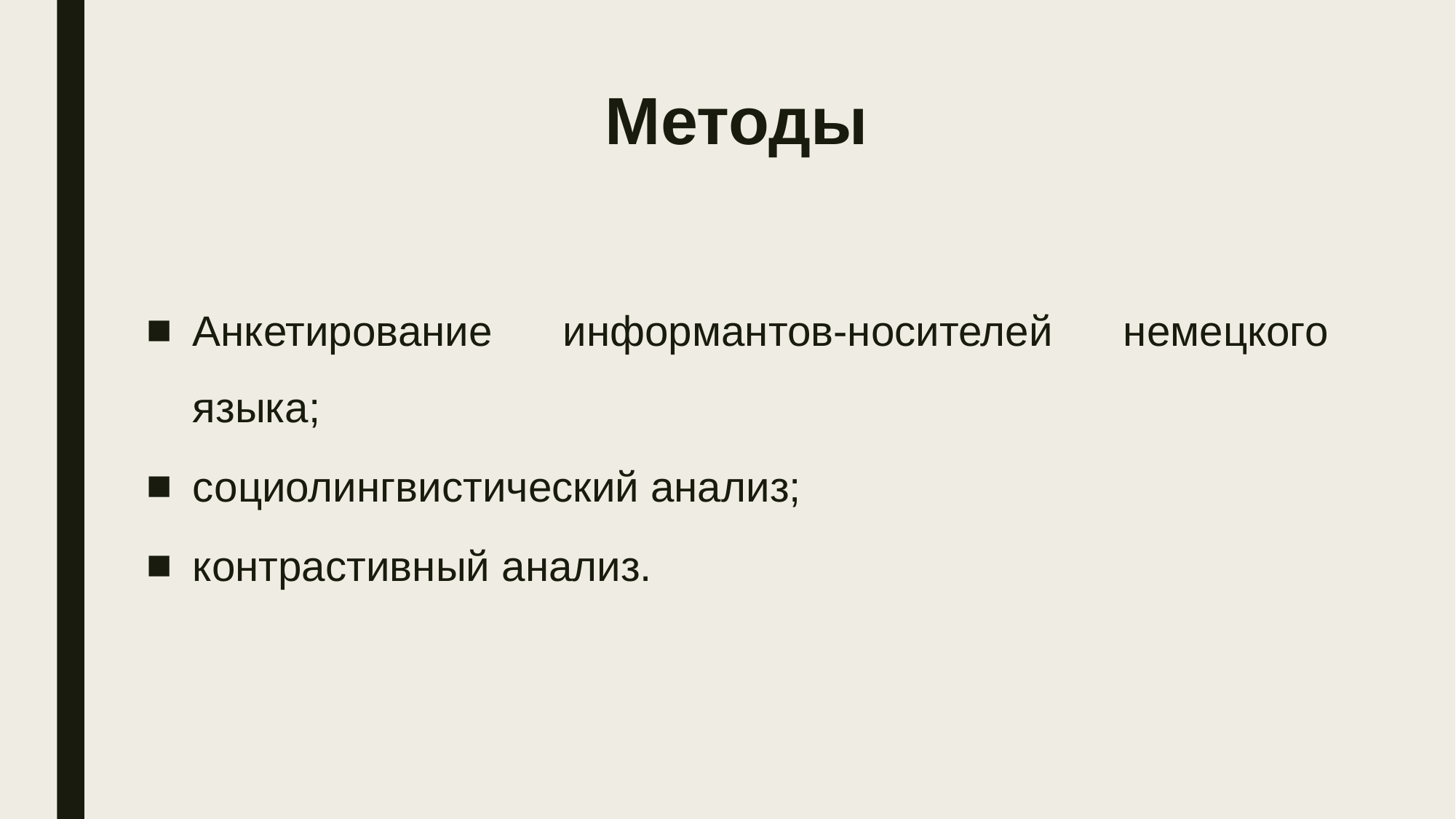

# Методы
Анкетирование информантов-носителей немецкого языка;
социолингвистический анализ;
контрастивный анализ.